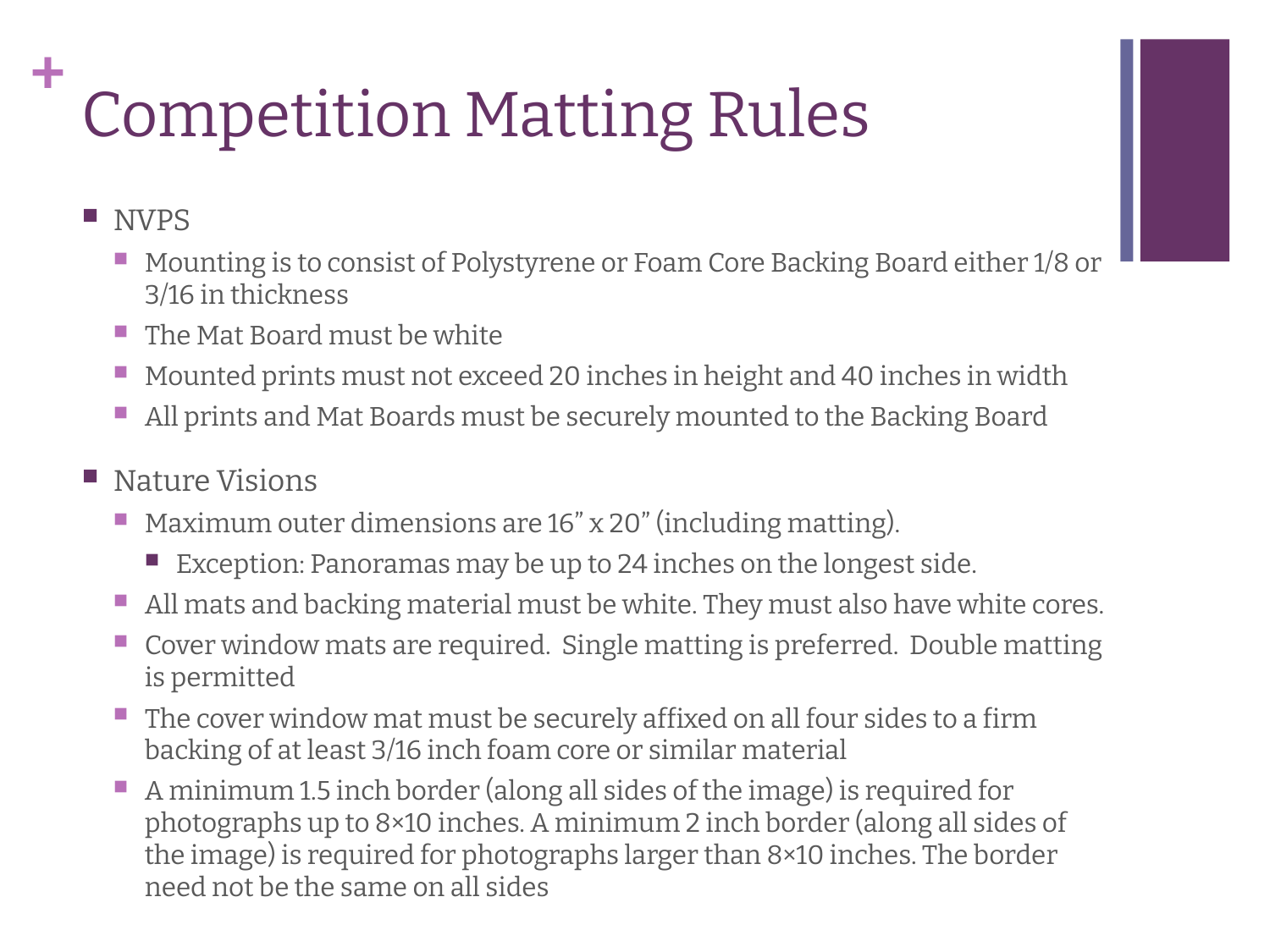

# Competition Matting Rules
NVPS
Mounting is to consist of Polystyrene or Foam Core Backing Board either 1/8 or 3/16 in thickness
The Mat Board must be white
Mounted prints must not exceed 20 inches in height and 40 inches in width
All prints and Mat Boards must be securely mounted to the Backing Board
Nature Visions
Maximum outer dimensions are 16” x 20” (including matting).
Exception: Panoramas may be up to 24 inches on the longest side.
All mats and backing material must be white. They must also have white cores.
Cover window mats are required.  Single matting is preferred.  Double matting is permitted
The cover window mat must be securely affixed on all four sides to a firm backing of at least 3/16 inch foam core or similar material
A minimum 1.5 inch border (along all sides of the image) is required for photographs up to 8×10 inches. A minimum 2 inch border (along all sides of the image) is required for photographs larger than 8×10 inches. The border need not be the same on all sides